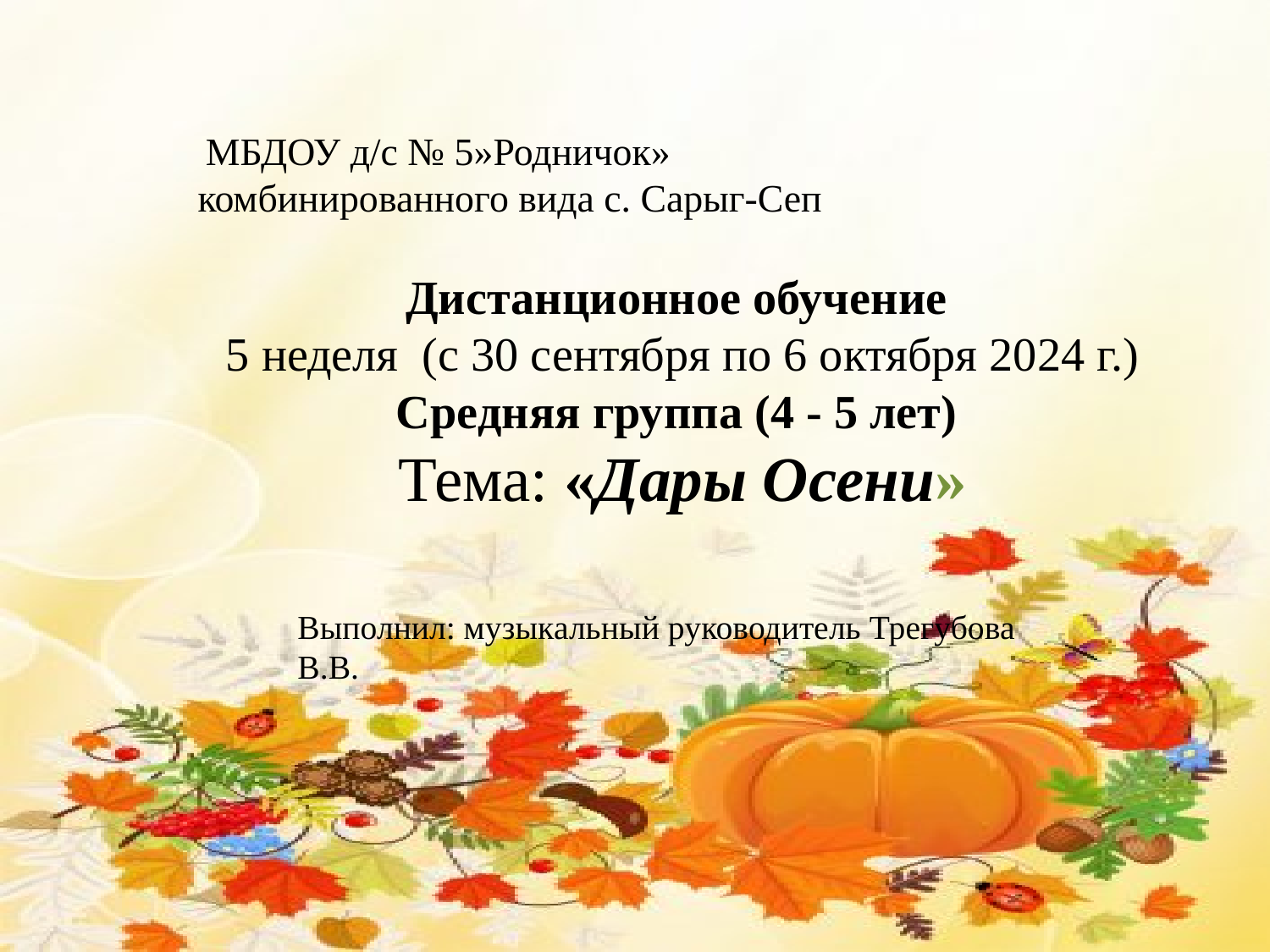

# МБДОУ д/с № 5»Родничок» комбинированного вида с. Сарыг-Сеп

Дистанционное обучение
5 неделя  (с 30 сентября по 6 октября 2024 г.)
Средняя группа (4 - 5 лет)
Тема: «Дары Осени»
Выполнил: музыкальный руководитель Трегубова В.В.